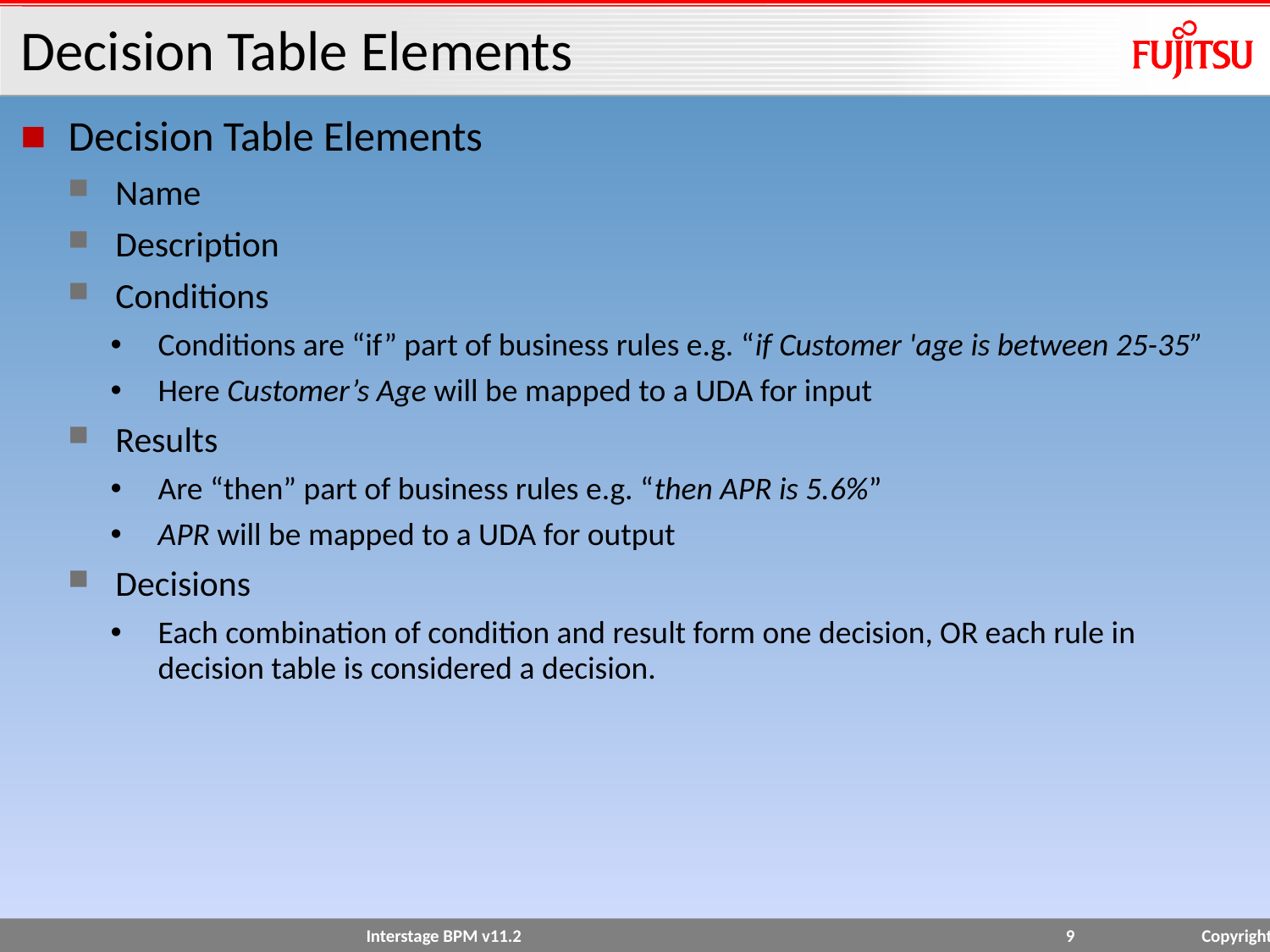

# Decision Table Elements
Decision Table Elements
Name
Description
Conditions
Conditions are “if” part of business rules e.g. “if Customer 'age is between 25-35”
Here Customer’s Age will be mapped to a UDA for input
Results
Are “then” part of business rules e.g. “then APR is 5.6%”
APR will be mapped to a UDA for output
Decisions
Each combination of condition and result form one decision, OR each rule in decision table is considered a decision.